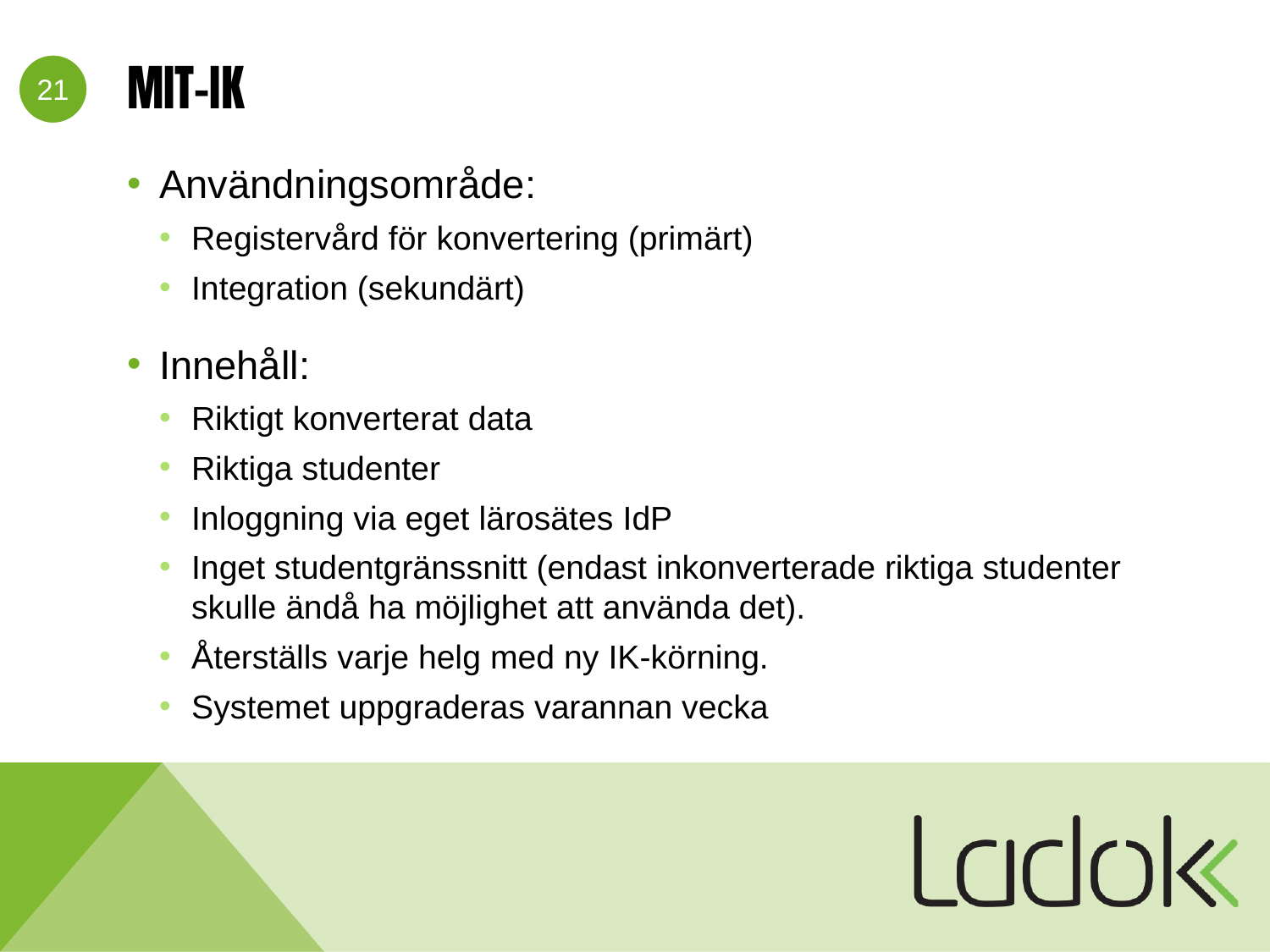

# MIT-IK
Användningsområde:
Registervård för konvertering (primärt)
Integration (sekundärt)
Innehåll:
Riktigt konverterat data
Riktiga studenter
Inloggning via eget lärosätes IdP
Inget studentgränssnitt (endast inkonverterade riktiga studenter skulle ändå ha möjlighet att använda det).
Återställs varje helg med ny IK-körning.
Systemet uppgraderas varannan vecka